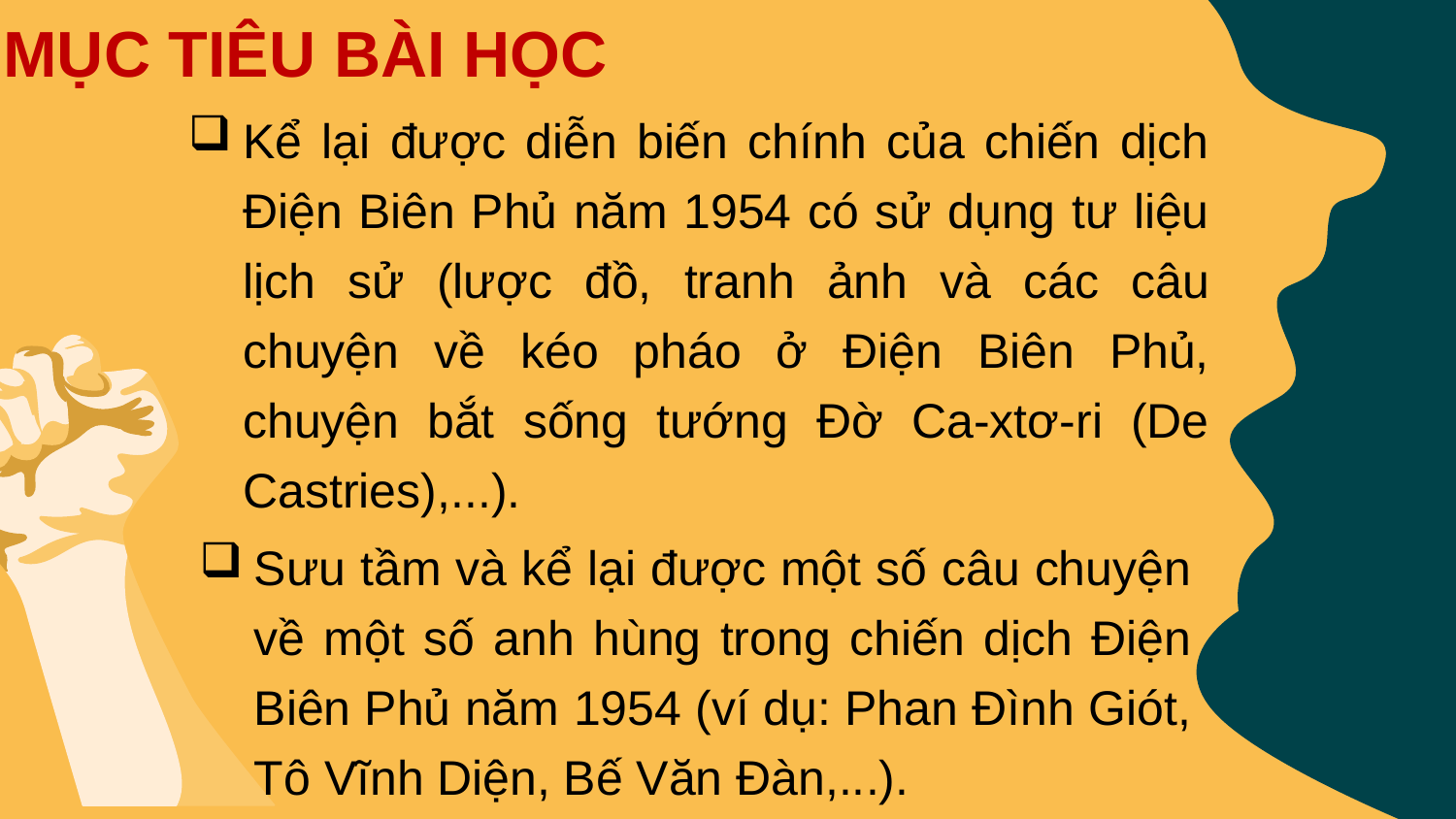

MỤC TIÊU BÀI HỌC
Kể lại được diễn biến chính của chiến dịch Điện Biên Phủ năm 1954 có sử dụng tư liệu lịch sử (lược đồ, tranh ảnh và các câu chuyện về kéo pháo ở Điện Biên Phủ, chuyện bắt sống tướng Đờ Ca-xtơ-ri (De Castries),...).

Sưu tầm và kể lại được một số câu chuyện về một số anh hùng trong chiến dịch Điện Biên Phủ năm 1954 (ví dụ: Phan Đình Giót, Tô Vĩnh Diện, Bế Văn Đàn,...).